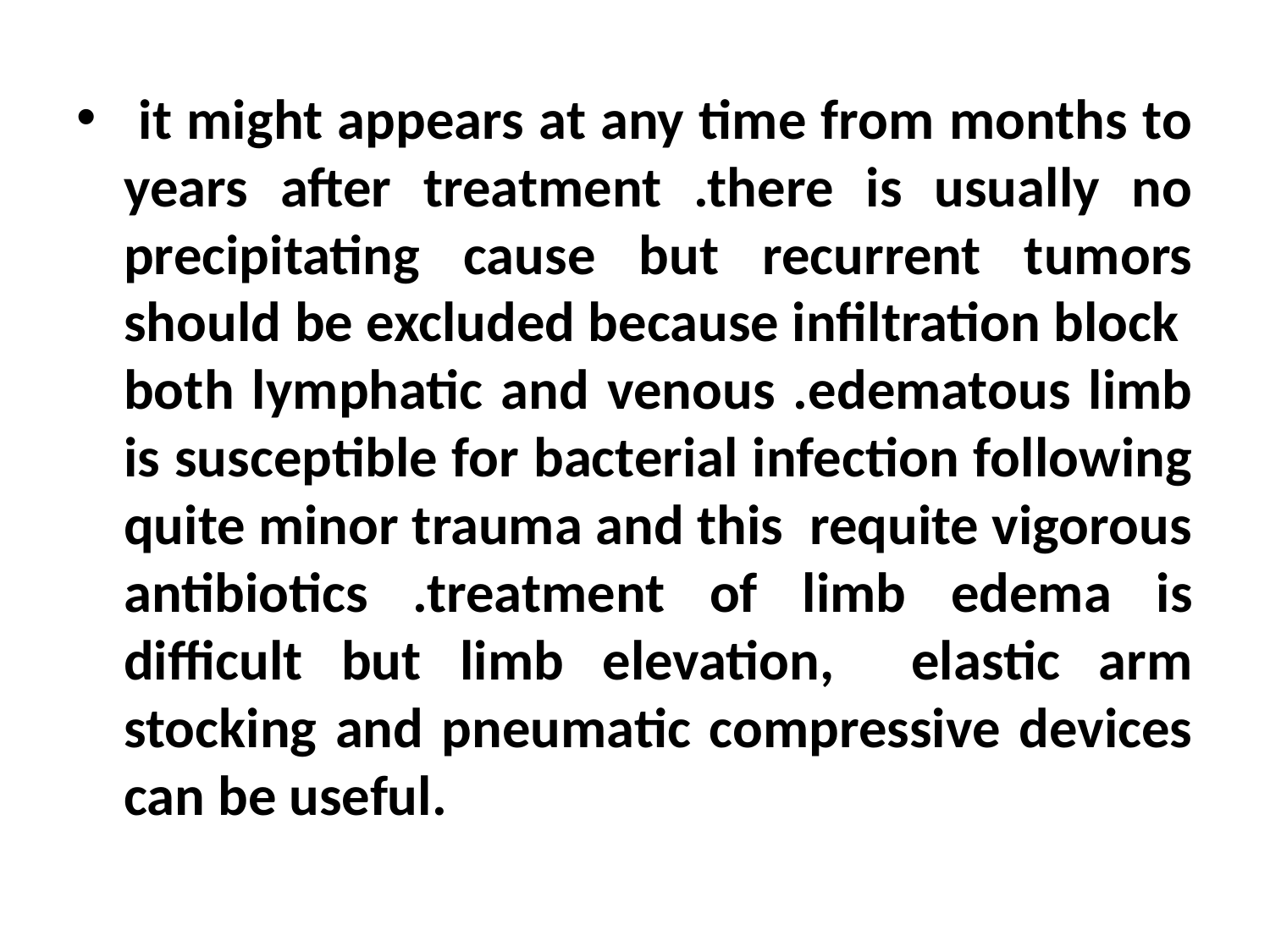

it might appears at any time from months to years after treatment .there is usually no precipitating cause but recurrent tumors should be excluded because infiltration block  both lymphatic and venous .edematous limb is susceptible for bacterial infection following quite minor trauma and this  requite vigorous antibiotics .treatment of limb edema is difficult but limb elevation,  elastic arm stocking and pneumatic compressive devices can be useful.